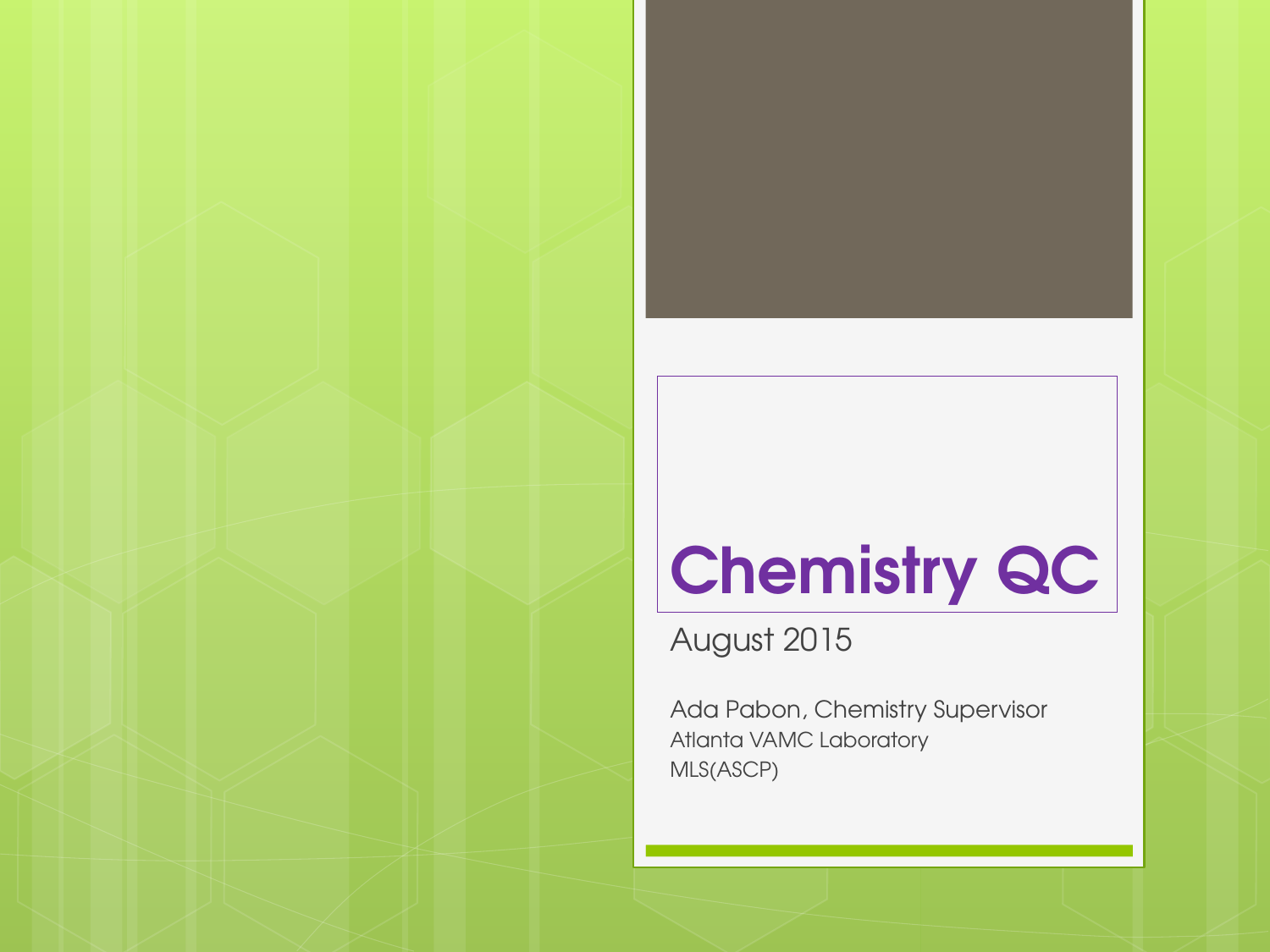

# Chemistry QC
August 2015

Ada Pabon, Chemistry Supervisor
Atlanta VAMC Laboratory
MLS(ASCP)